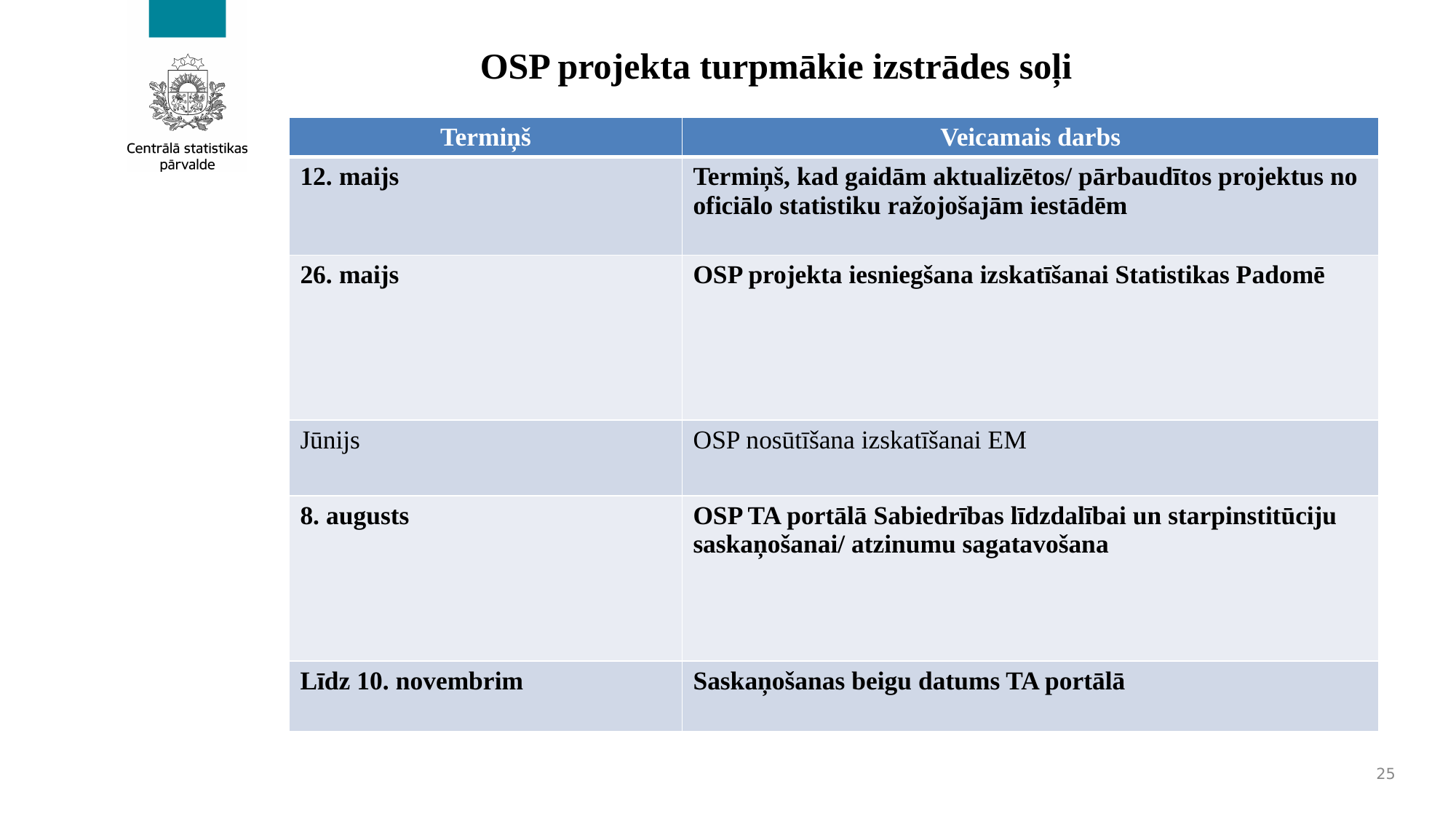

OSP projekta turpmākie izstrādes soļi
| Termiņš | Veicamais darbs |
| --- | --- |
| 12. maijs | Termiņš, kad gaidām aktualizētos/ pārbaudītos projektus no oficiālo statistiku ražojošajām iestādēm |
| 26. maijs | OSP projekta iesniegšana izskatīšanai Statistikas Padomē |
| Jūnijs | OSP nosūtīšana izskatīšanai EM |
| 8. augusts | OSP TA portālā Sabiedrības līdzdalībai un starpinstitūciju saskaņošanai/ atzinumu sagatavošana |
| Līdz 10. novembrim | Saskaņošanas beigu datums TA portālā |

25